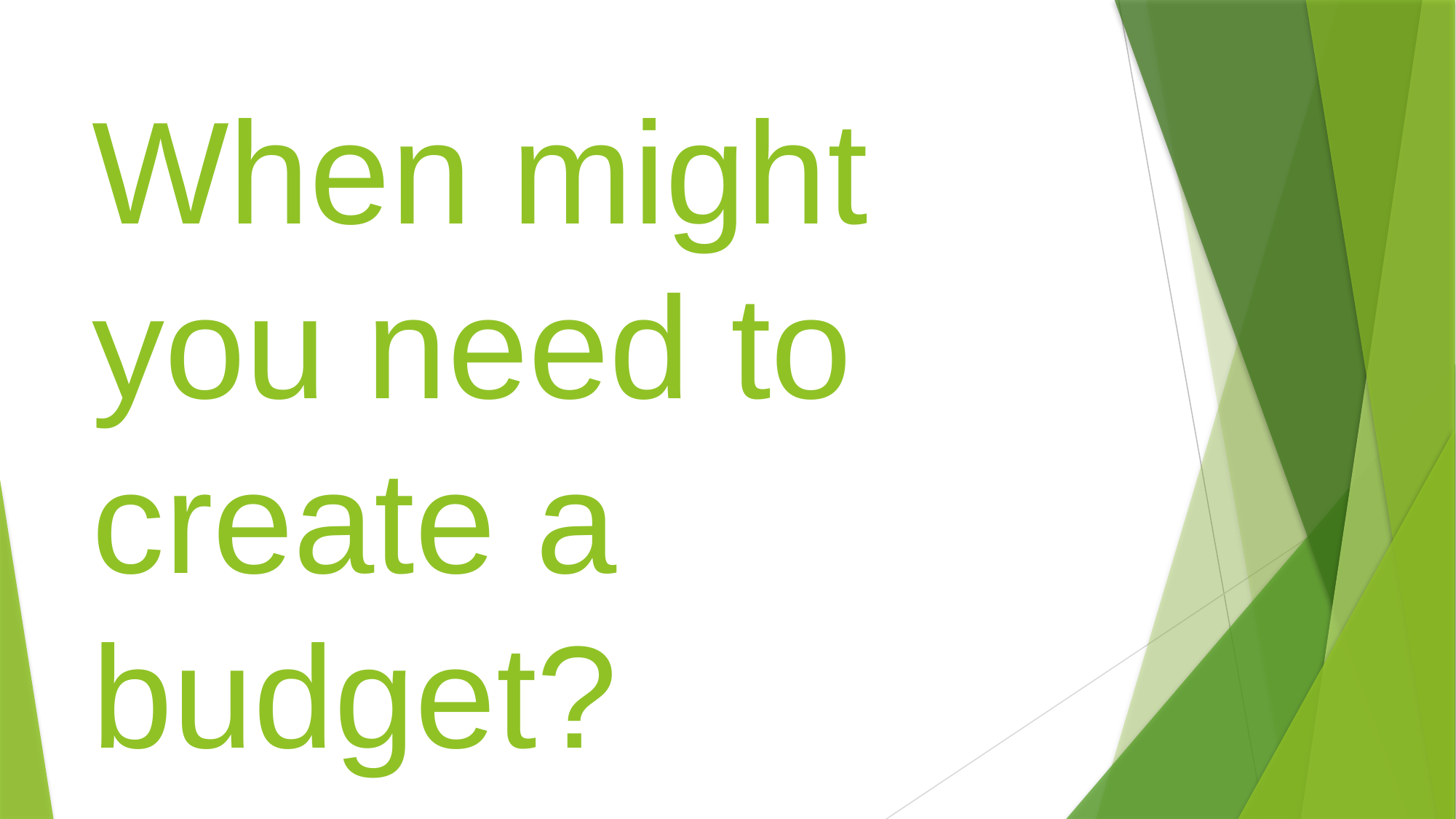

# When might you need to create a budget?